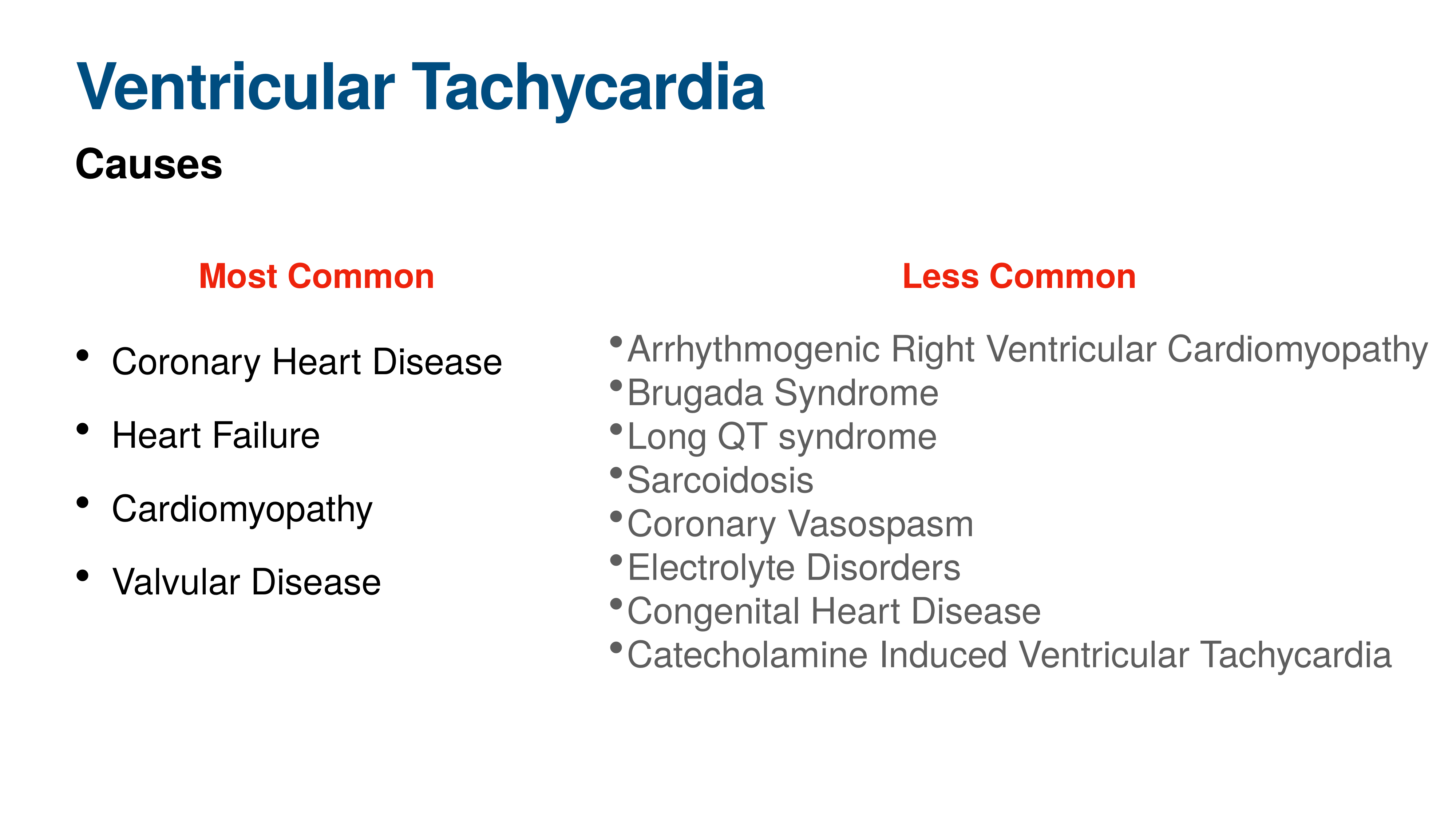

# Ventricular Tachycardia
Causes
Most Common
Less Common
Arrhythmogenic Right Ventricular Cardiomyopathy
Brugada Syndrome
Long QT syndrome
Sarcoidosis
Coronary Vasospasm
Electrolyte Disorders
Congenital Heart Disease
Catecholamine Induced Ventricular Tachycardia

Coronary Heart Disease
Heart Failure
Cardiomyopathy
Valvular Disease